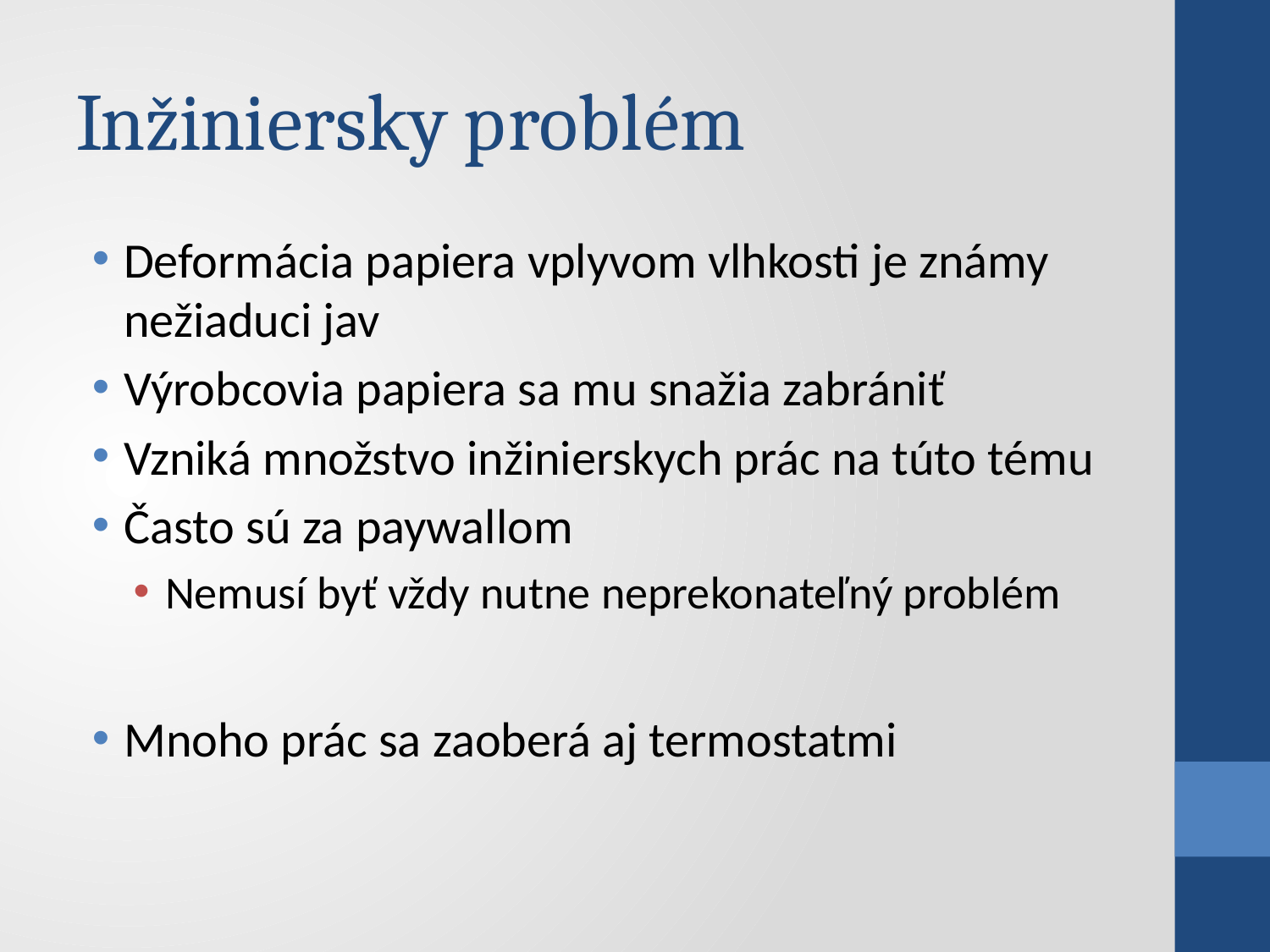

# Inžiniersky problém
Deformácia papiera vplyvom vlhkosti je známy nežiaduci jav
Výrobcovia papiera sa mu snažia zabrániť
Vzniká množstvo inžinierskych prác na túto tému
Často sú za paywallom
Nemusí byť vždy nutne neprekonateľný problém

Mnoho prác sa zaoberá aj termostatmi